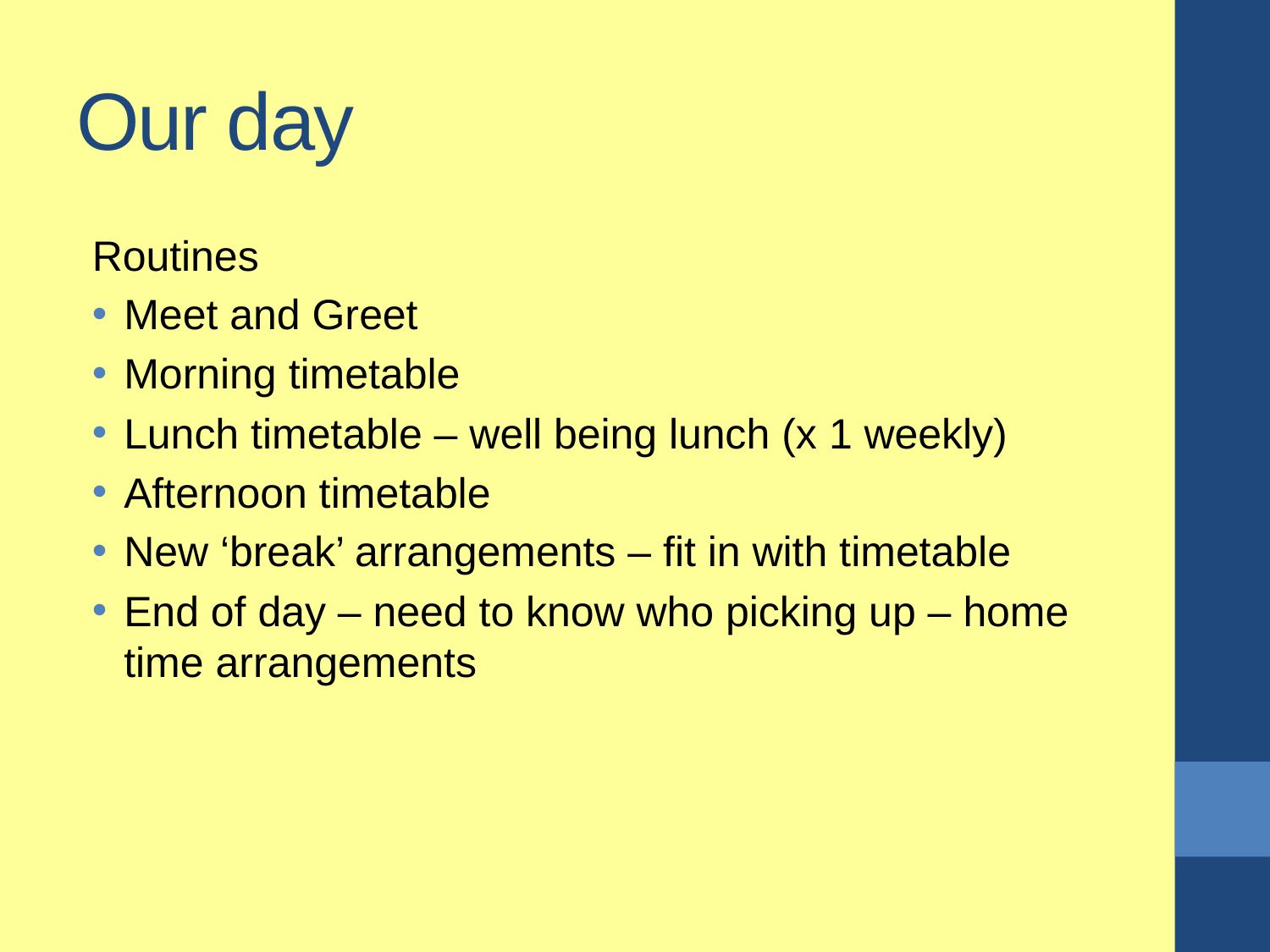

# Our day
Routines
Meet and Greet
Morning timetable
Lunch timetable – well being lunch (x 1 weekly)
Afternoon timetable
New ‘break’ arrangements – fit in with timetable
End of day – need to know who picking up – home time arrangements